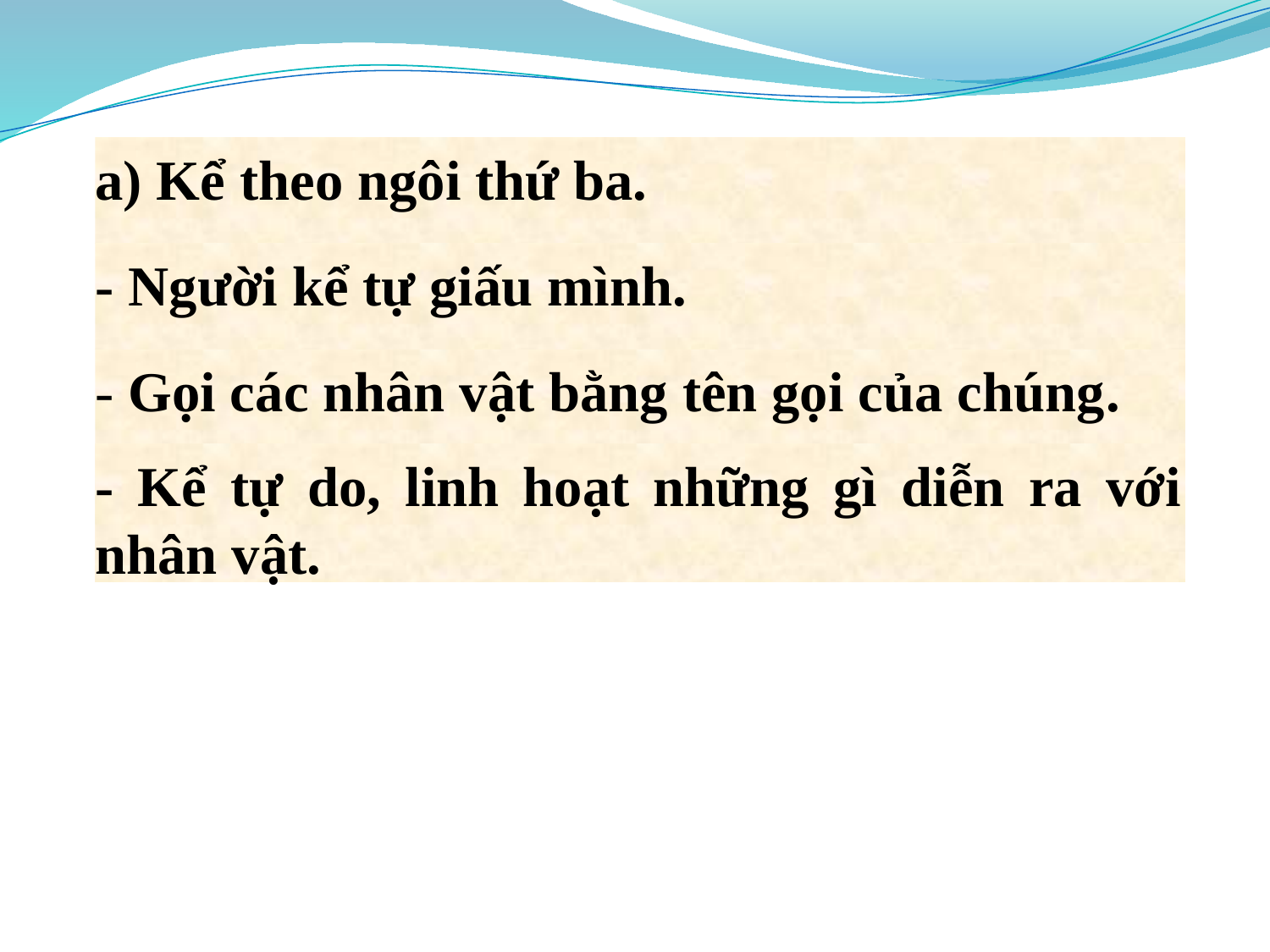

a) Kể theo ngôi thứ ba.
- Người kể tự giấu mình.
- Gọi các nhân vật bằng tên gọi của chúng.
- Kể tự do, linh hoạt những gì diễn ra với nhân vật.